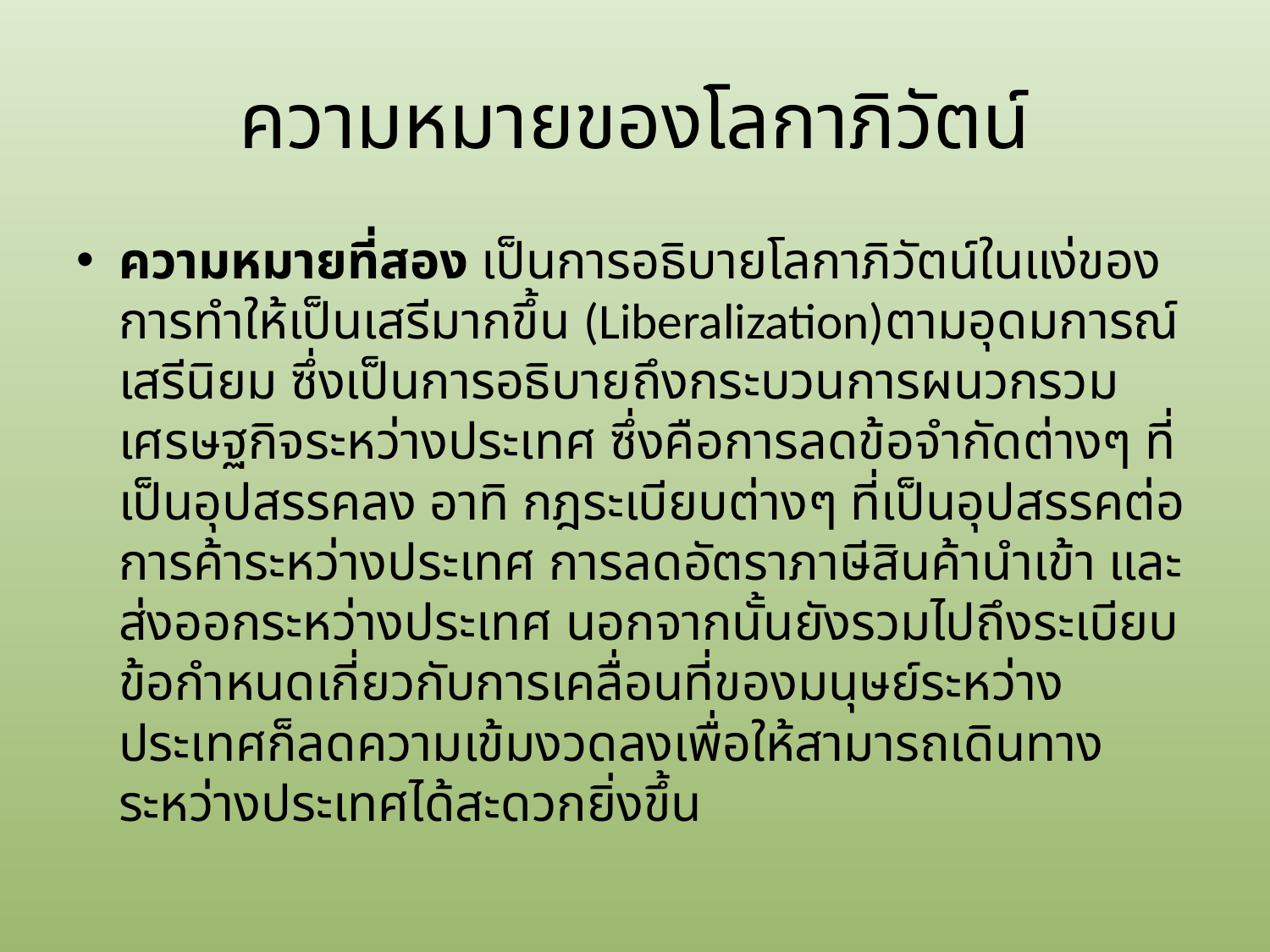

# ความหมายของโลกาภิวัตน์
ความหมายที่สอง เป็นการอธิบายโลกาภิวัตน์ในแง่ของการทำให้เป็นเสรีมากขึ้น (Liberalization)ตามอุดมการณ์เสรีนิยม ซึ่งเป็นการอธิบายถึงกระบวนการผนวกรวมเศรษฐกิจระหว่างประเทศ ซึ่งคือการลดข้อจำกัดต่างๆ ที่เป็นอุปสรรคลง อาทิ กฎระเบียบต่างๆ ที่เป็นอุปสรรคต่อการค้าระหว่างประเทศ การลดอัตราภาษีสินค้านำเข้า และส่งออกระหว่างประเทศ นอกจากนั้นยังรวมไปถึงระเบียบข้อกำหนดเกี่ยวกับการเคลื่อนที่ของมนุษย์ระหว่างประเทศก็ลดความเข้มงวดลงเพื่อให้สามารถเดินทางระหว่างประเทศได้สะดวกยิ่งขึ้น